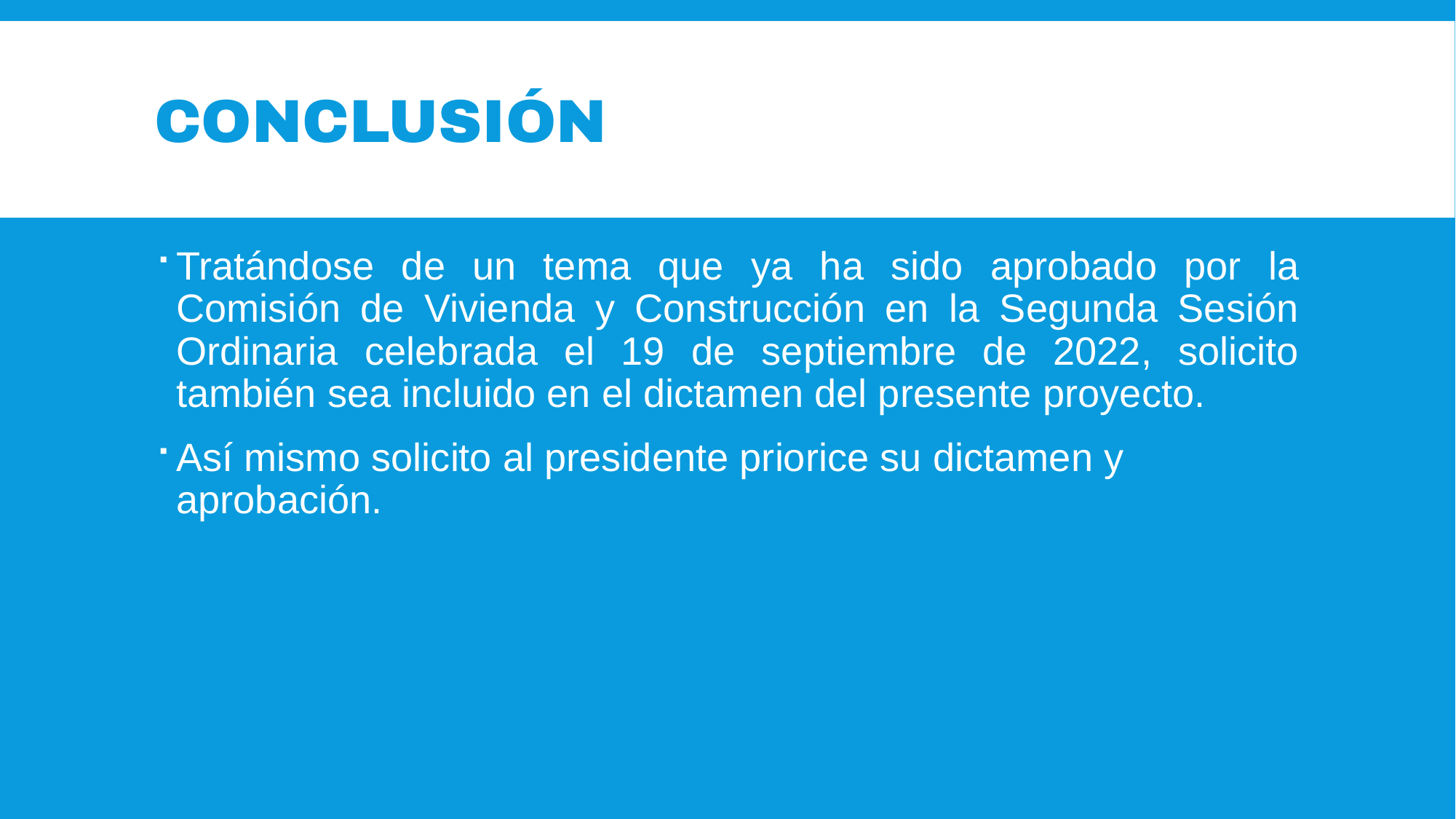

# CONCLUSIÓN
Tratándose de un tema que ya ha sido aprobado por la Comisión de Vivienda y Construcción en la Segunda Sesión Ordinaria celebrada el 19 de septiembre de 2022, solicito también sea incluido en el dictamen del presente proyecto.
Así mismo solicito al presidente priorice su dictamen y aprobación.